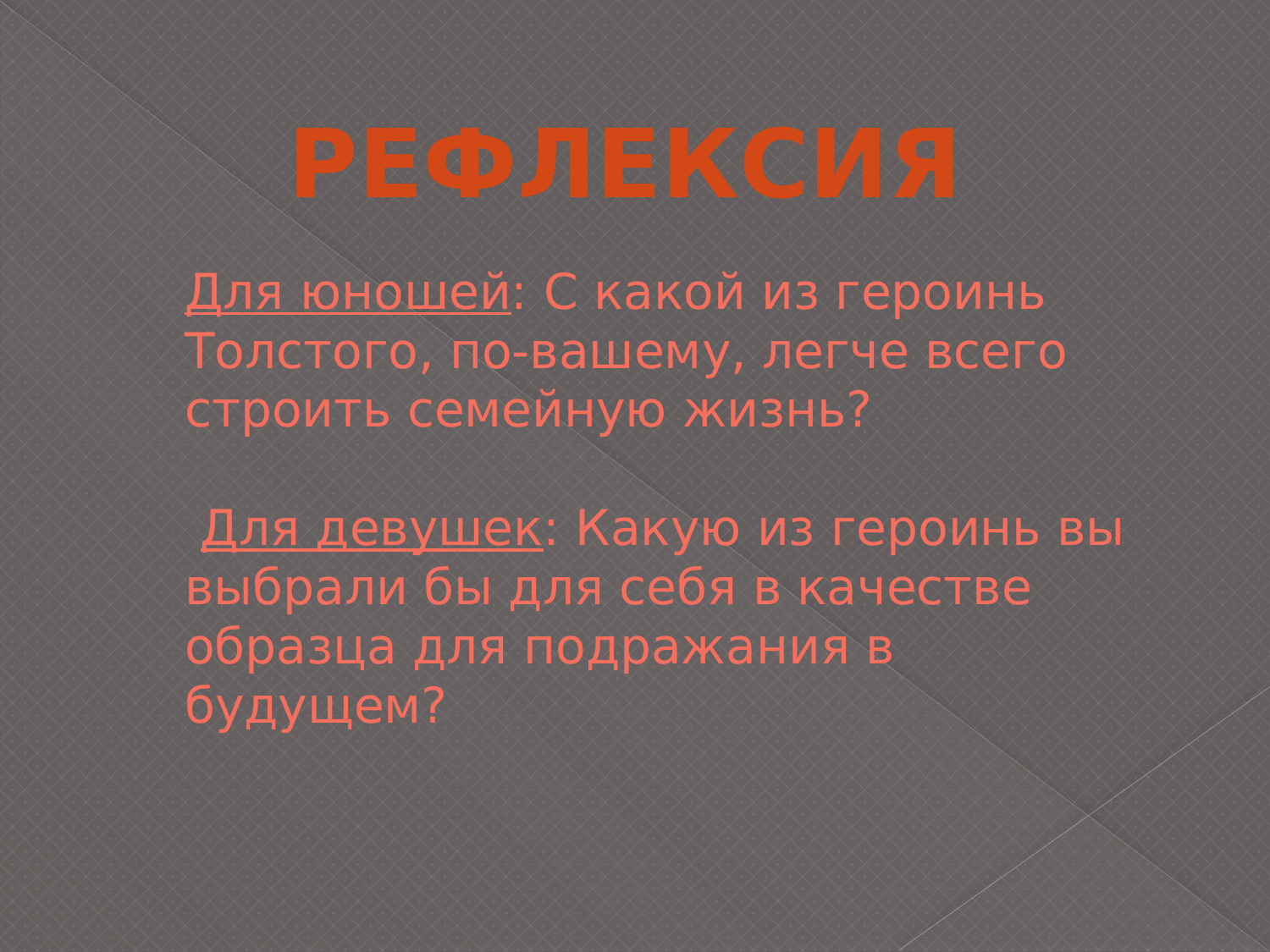

Рефлексия

# Для юношей: С какой из героинь Толстого, по-вашему, легче всего строить семейную жизнь?   Для девушек: Какую из героинь вы выбрали бы для себя в качестве образца для подражания в будущем?